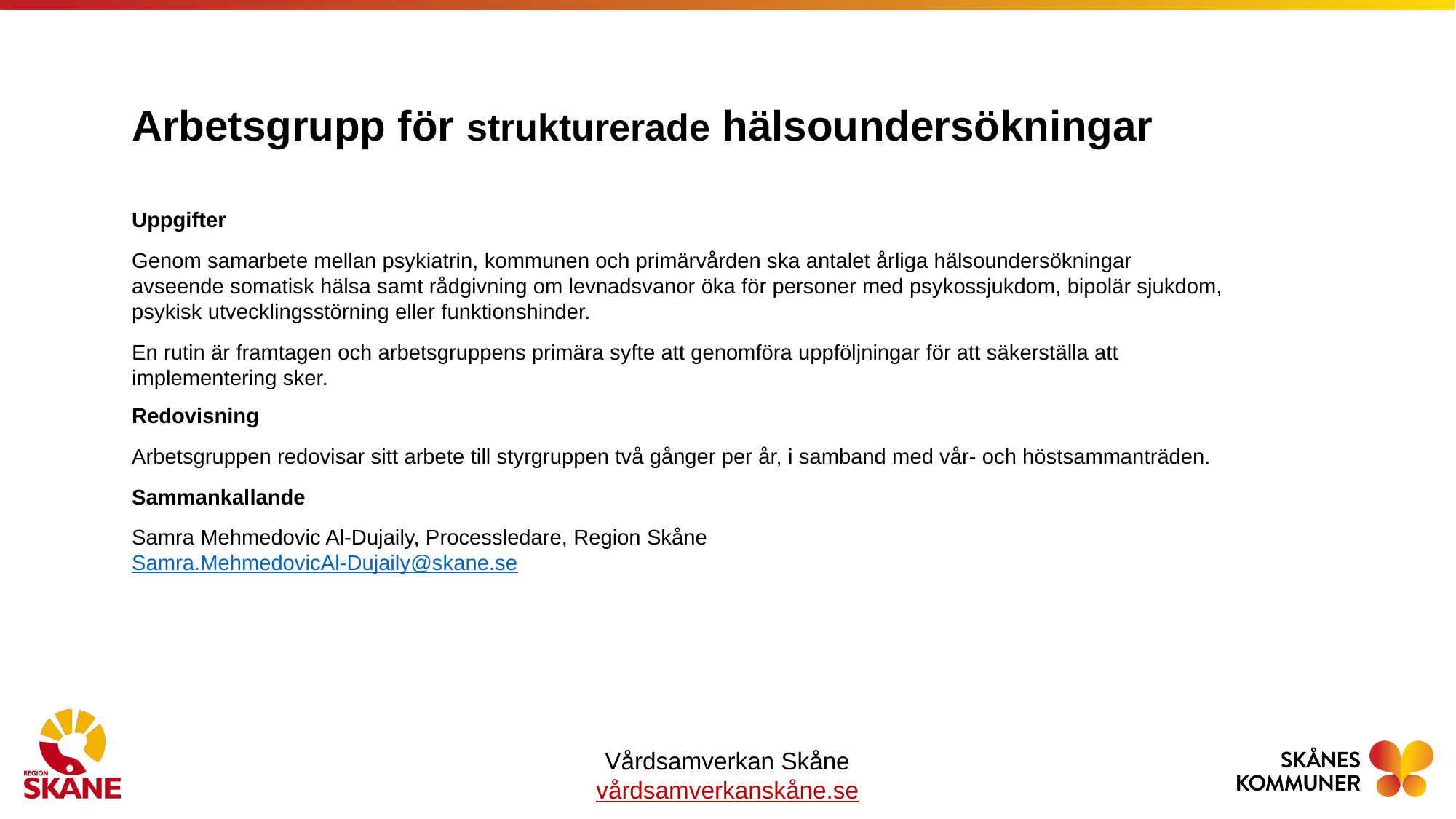

# Arbetsgrupp för strukturerade hälsoundersökningar
Uppgifter
Genom samarbete mellan psykiatrin, kommunen och primärvården ska antalet årliga hälsoundersökningar avseende somatisk hälsa samt rådgivning om levnadsvanor öka för personer med psykossjukdom, bipolär sjukdom, psykisk utvecklingsstörning eller funktionshinder.
En rutin är framtagen och arbetsgruppens primära syfte att genomföra uppföljningar för att säkerställa att implementering sker.
Redovisning
Arbetsgruppen redovisar sitt arbete till styrgruppen två gånger per år, i samband med vår- och höstsammanträden.
Sammankallande
Samra Mehmedovic Al-Dujaily, Processledare, Region Skåne
Samra.MehmedovicAl-Dujaily@skane.se